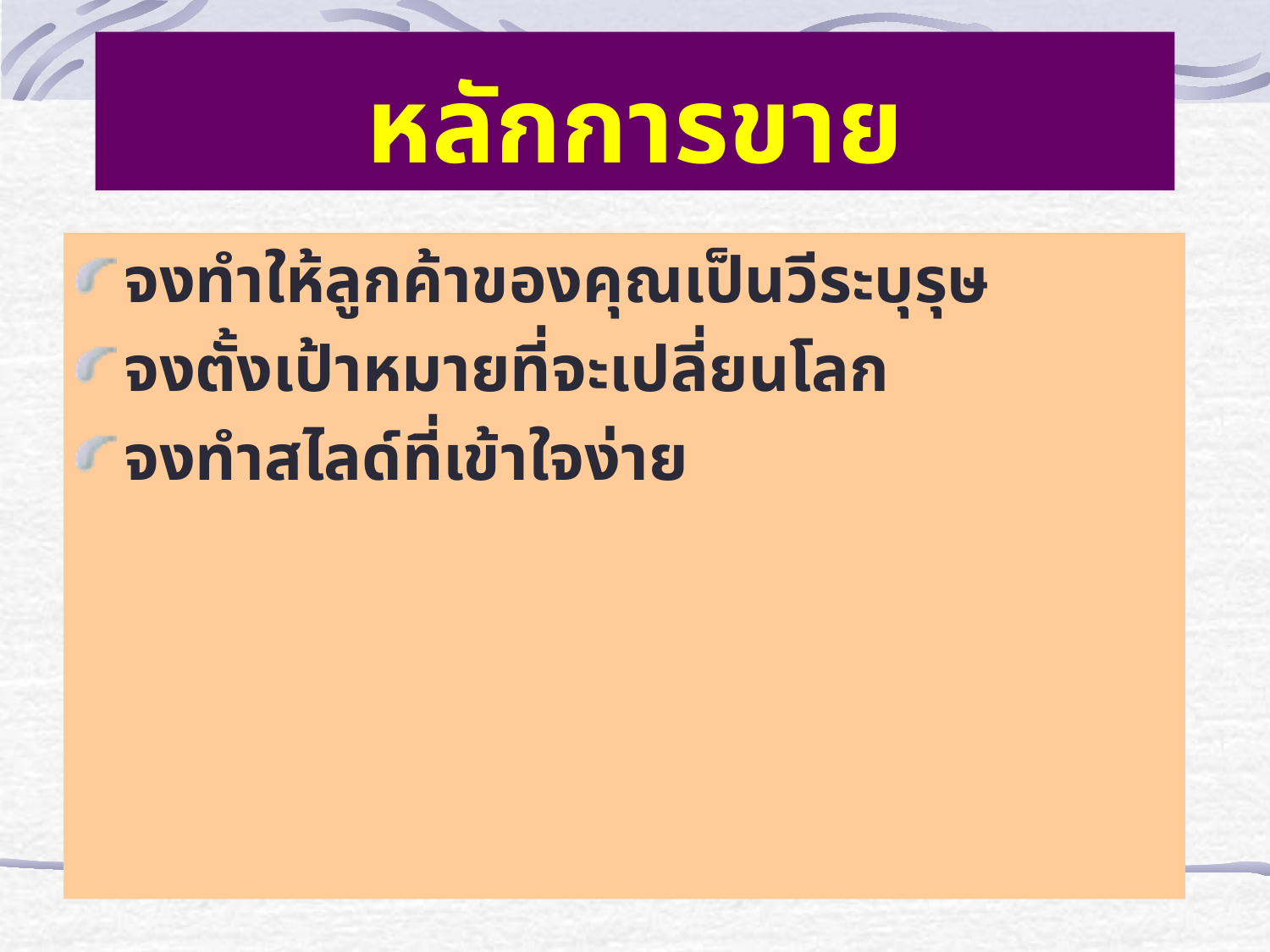

# หลักการขาย
จงทำให้ลูกค้าของคุณเป็นวีระบุรุษ
จงตั้งเป้าหมายที่จะเปลี่ยนโลก
จงทำสไลด์ที่เข้าใจง่าย